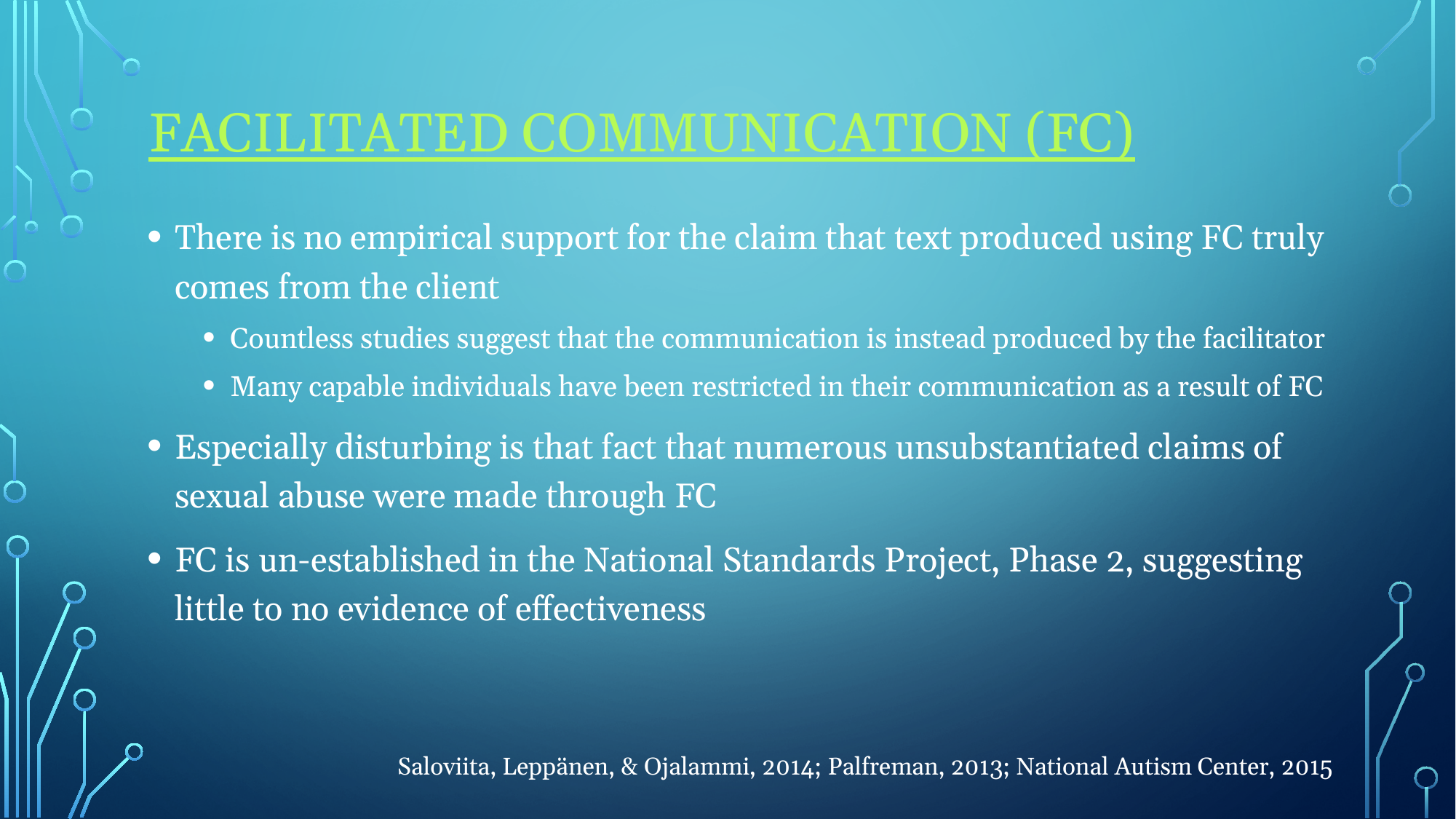

# Facilitated communication (FC)
There is no empirical support for the claim that text produced using FC truly comes from the client
Countless studies suggest that the communication is instead produced by the facilitator
Many capable individuals have been restricted in their communication as a result of FC
Especially disturbing is that fact that numerous unsubstantiated claims of sexual abuse were made through FC
FC is un-established in the National Standards Project, Phase 2, suggesting little to no evidence of effectiveness
Saloviita, Leppänen, & Ojalammi, 2014; Palfreman, 2013; National Autism Center, 2015